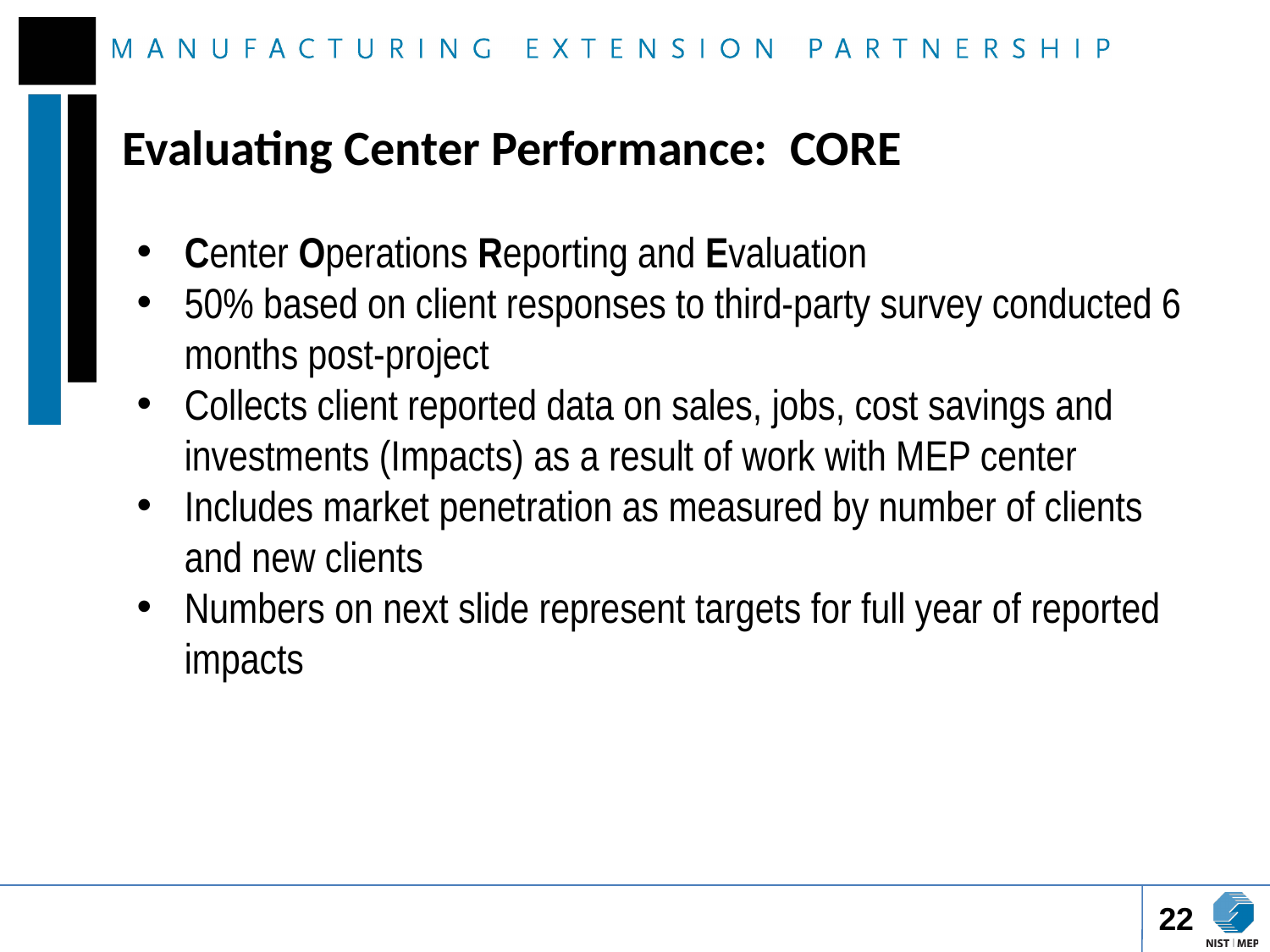

# Evaluating Center Performance:  CORE
Center Operations Reporting and Evaluation
50% based on client responses to third-party survey conducted 6 months post-project
Collects client reported data on sales, jobs, cost savings and investments (Impacts) as a result of work with MEP center
Includes market penetration as measured by number of clients and new clients
Numbers on next slide represent targets for full year of reported impacts

22